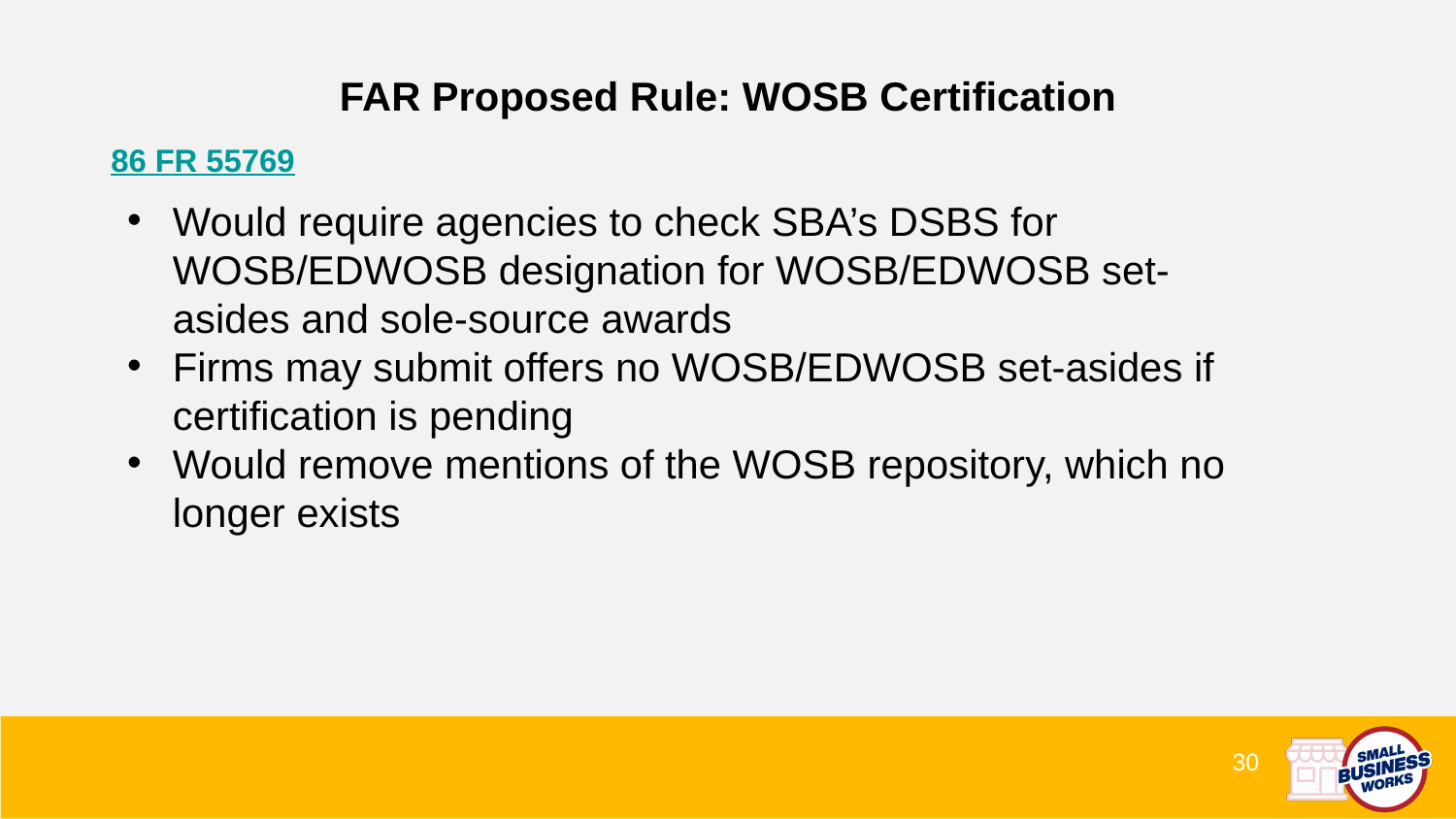

# FAR Proposed Rule: WOSB Certification
86 FR 55769
Would require agencies to check SBA’s DSBS for WOSB/EDWOSB designation for WOSB/EDWOSB set-asides and sole-source awards
Firms may submit offers no WOSB/EDWOSB set-asides if certification is pending
Would remove mentions of the WOSB repository, which no longer exists

30